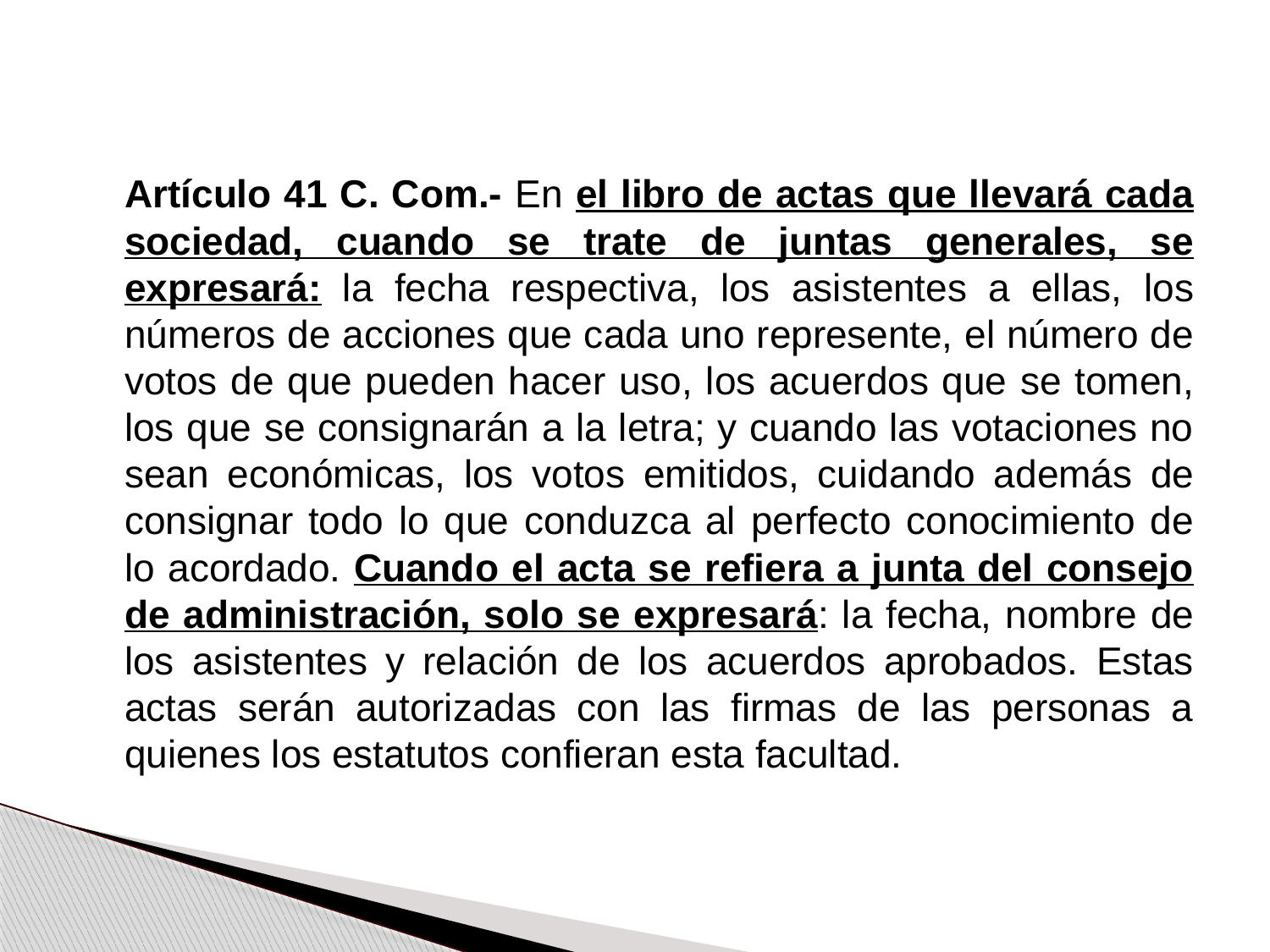

Artículo 41 C. Com.- En el libro de actas que llevará cada sociedad, cuando se trate de juntas generales, se expresará: la fecha respectiva, los asistentes a ellas, los números de acciones que cada uno represente, el número de votos de que pueden hacer uso, los acuerdos que se tomen, los que se consignarán a la letra; y cuando las votaciones no sean económicas, los votos emitidos, cuidando además de consignar todo lo que conduzca al perfecto conocimiento de lo acordado. Cuando el acta se refiera a junta del consejo de administración, solo se expresará: la fecha, nombre de los asistentes y relación de los acuerdos aprobados. Estas actas serán autorizadas con las firmas de las personas a quienes los estatutos confieran esta facultad.